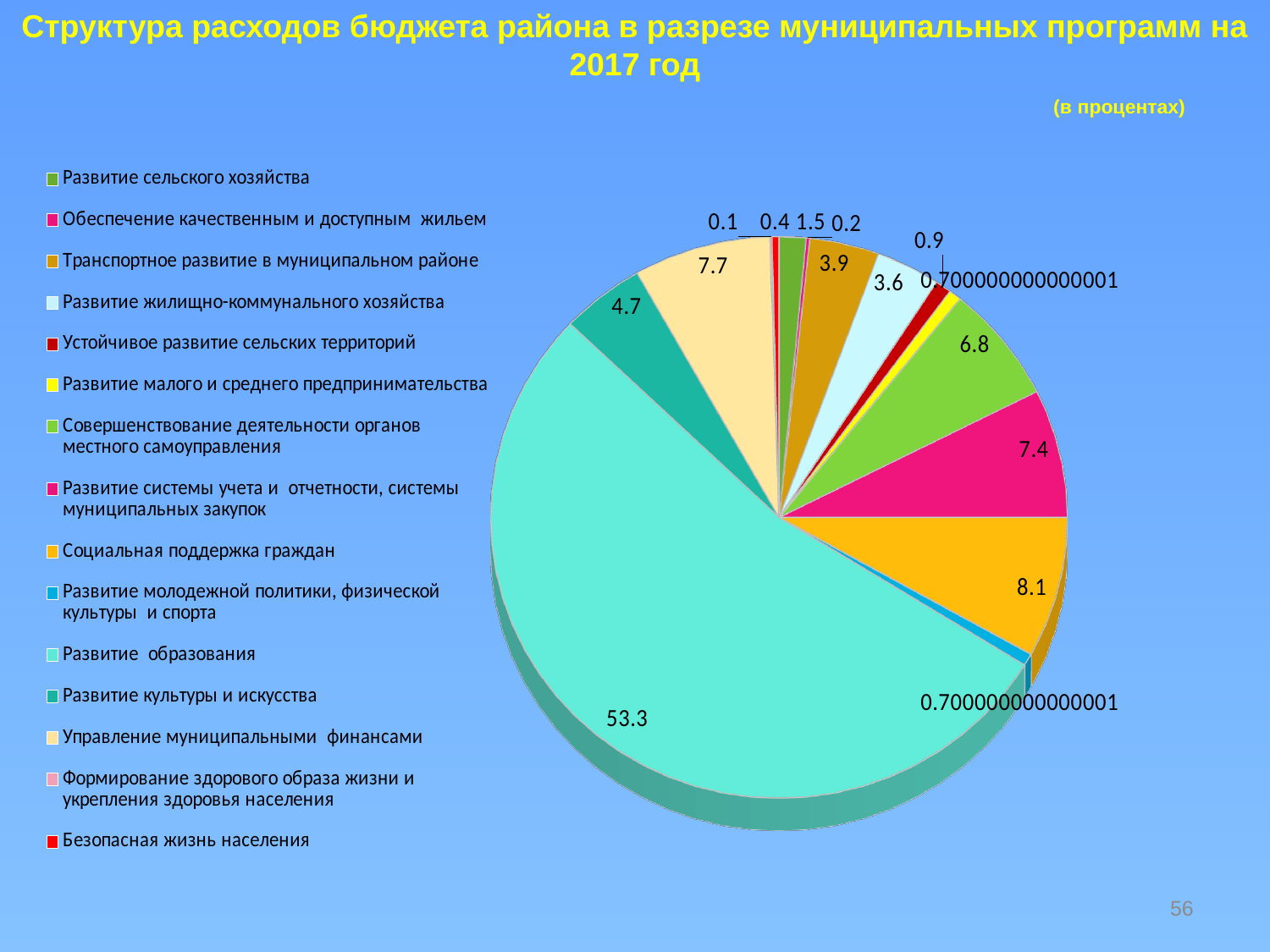

Структура расходов бюджета района в разрезе муниципальных программ на 2017 год
							          (в процентах)

[unsupported chart]

56